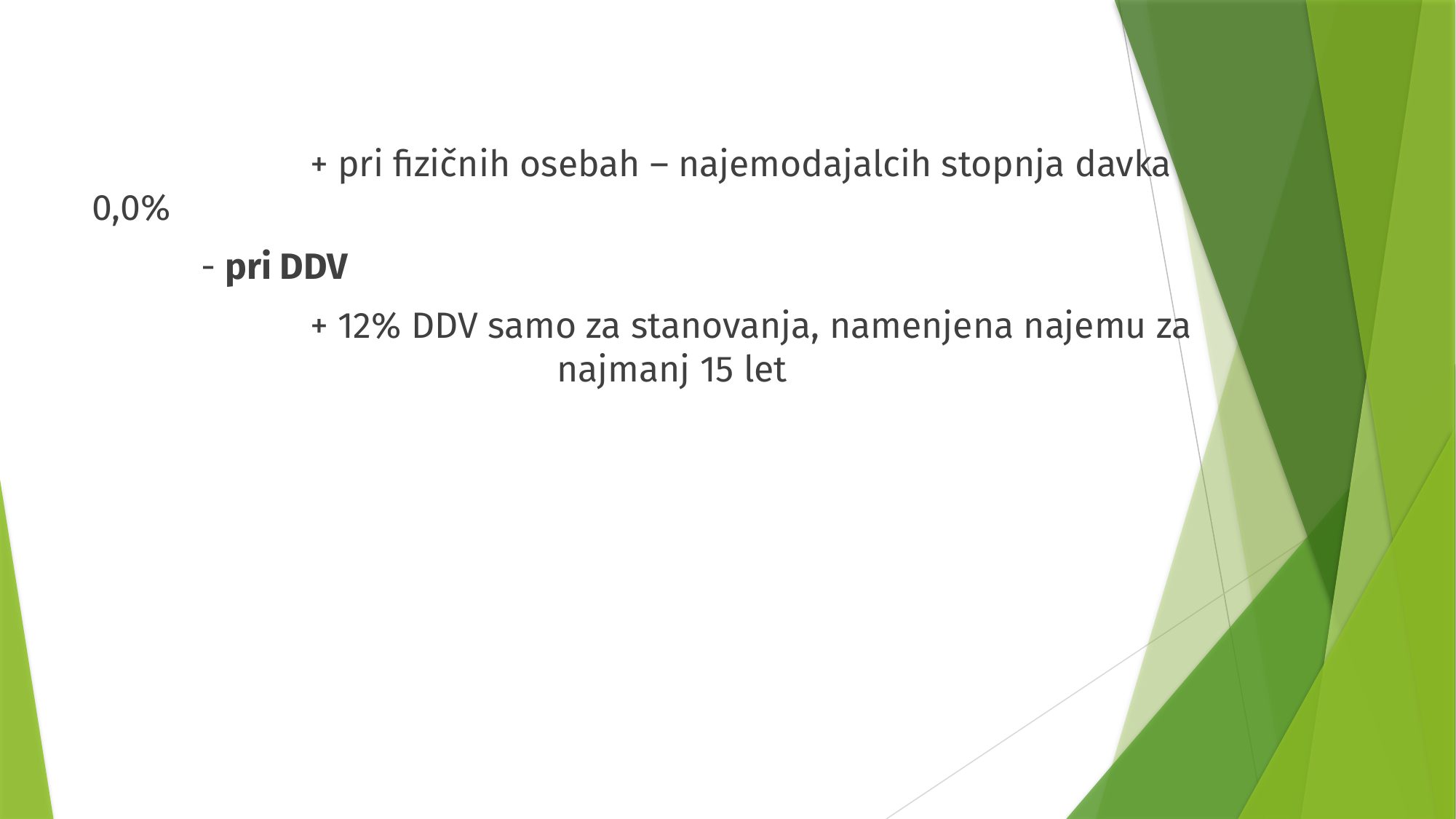

+ pri fizičnih osebah – najemodajalcih stopnja davka 0,0%
	- pri DDV
		+ 12% DDV samo za stanovanja, namenjena najemu za 				   najmanj 15 let